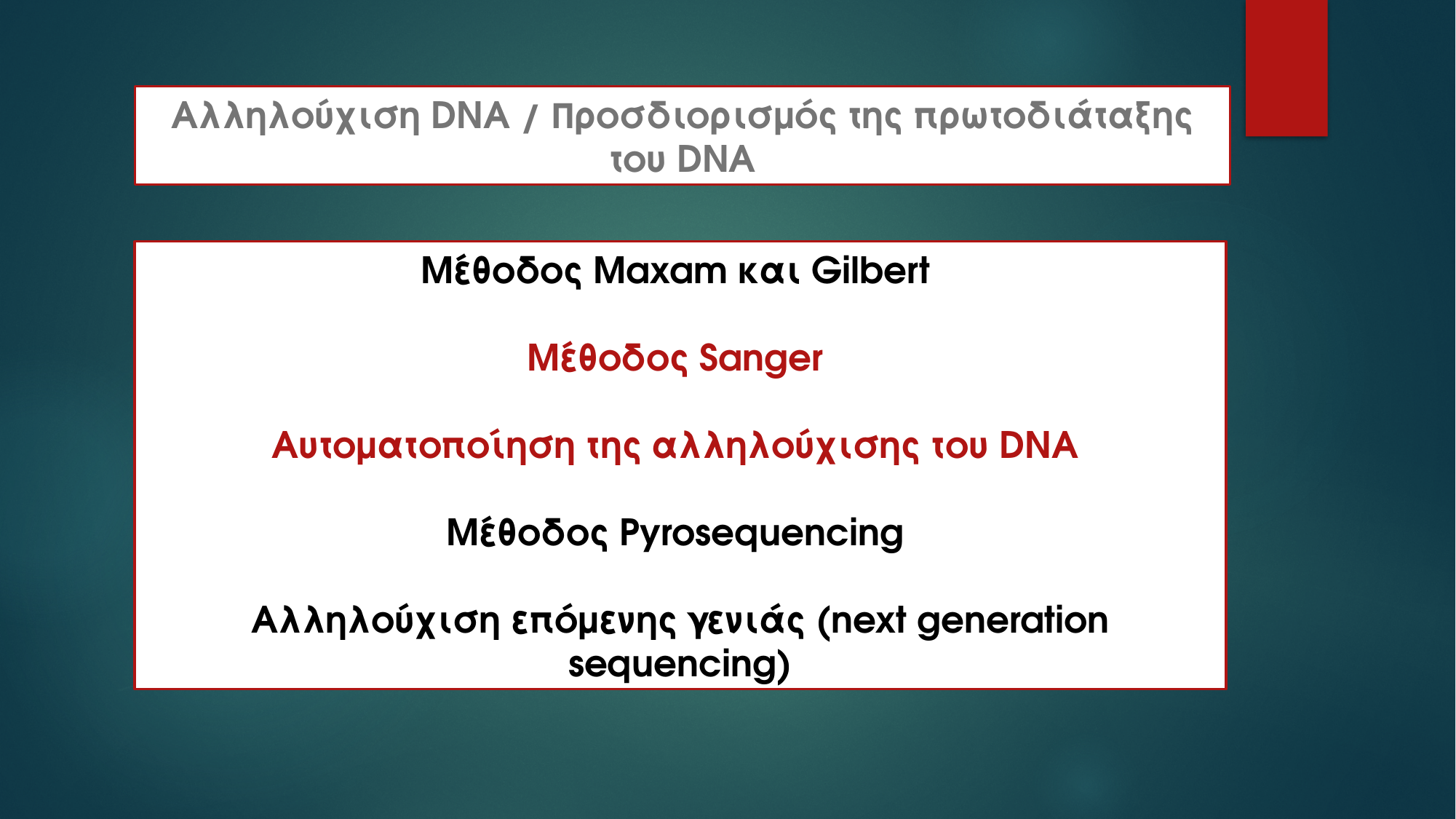

Αλληλούχιση DNA / Προσδιορισμός της πρωτοδιάταξης του DNA
Μέθοδος Maxam και Gilbert

Μέθοδος Sanger

Αυτοματοποίηση της αλληλούχισης του DNA

Μέθοδος Pyrosequencing

Αλληλούχιση επόμενης γενιάς (next generation sequencing)